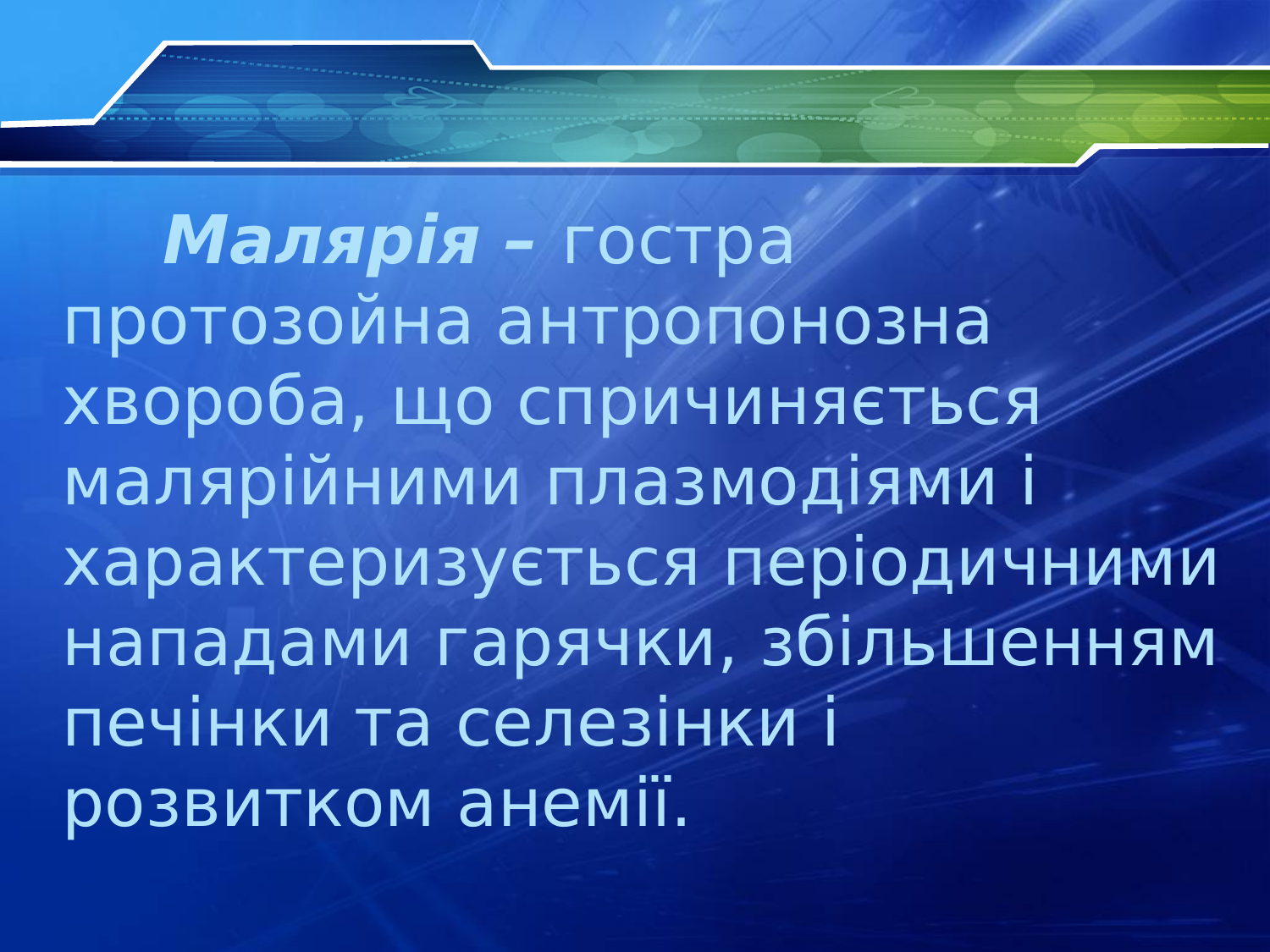

Малярія – гостра протозойна антропонозна хвороба, що спричиняється малярійними плазмодіями і характеризується періодичними нападами гарячки, збільшенням печінки та селезінки і розвитком анемії.